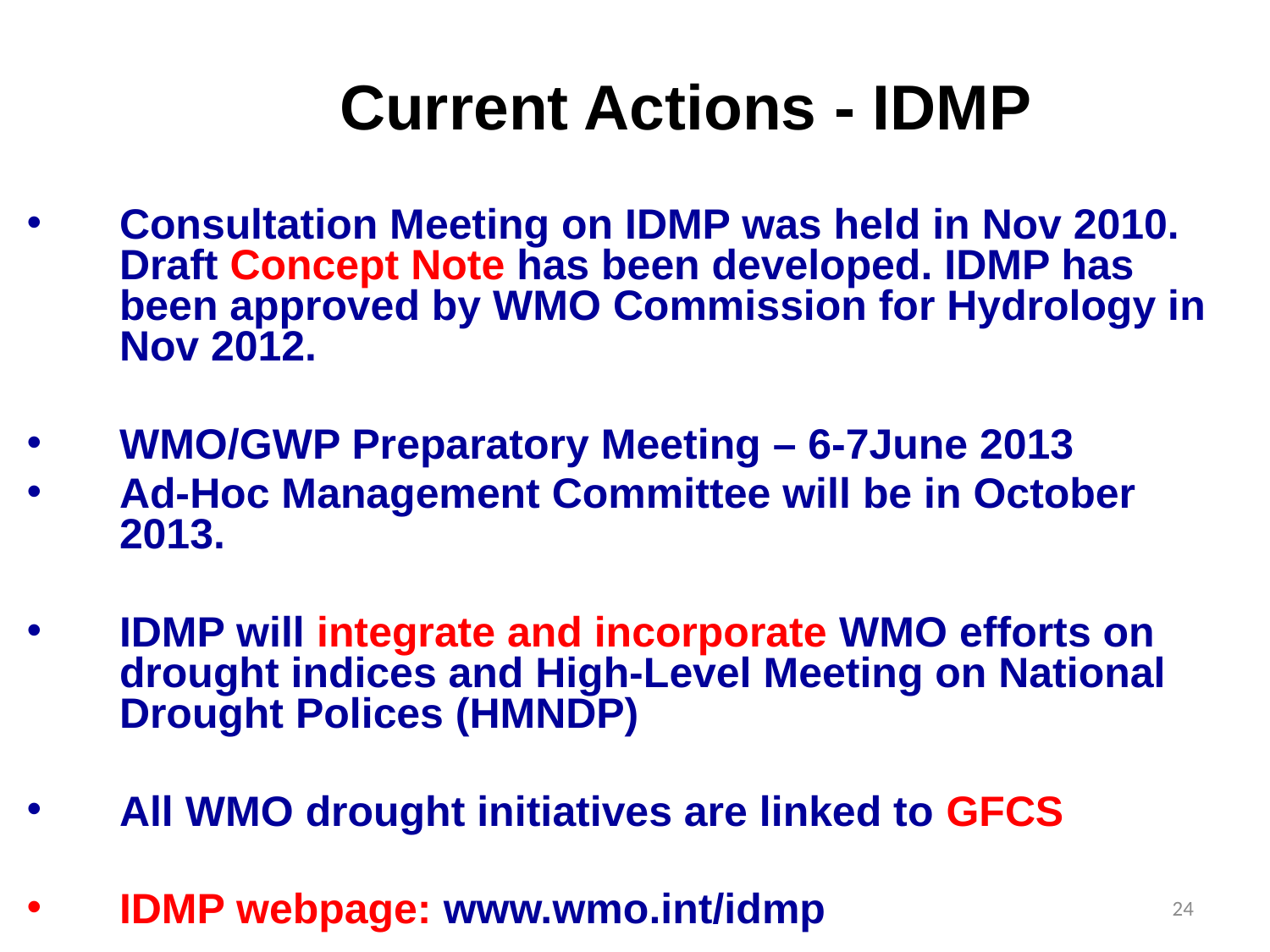

# Current Actions - IDMP
Consultation Meeting on IDMP was held in Nov 2010. Draft Concept Note has been developed. IDMP has been approved by WMO Commission for Hydrology in Nov 2012.

WMO/GWP Preparatory Meeting – 6-7June 2013
Ad-Hoc Management Committee will be in October 2013.

IDMP will integrate and incorporate WMO efforts on drought indices and High-Level Meeting on National Drought Polices (HMNDP)

All WMO drought initiatives are linked to GFCS

IDMP webpage: www.wmo.int/idmp
24